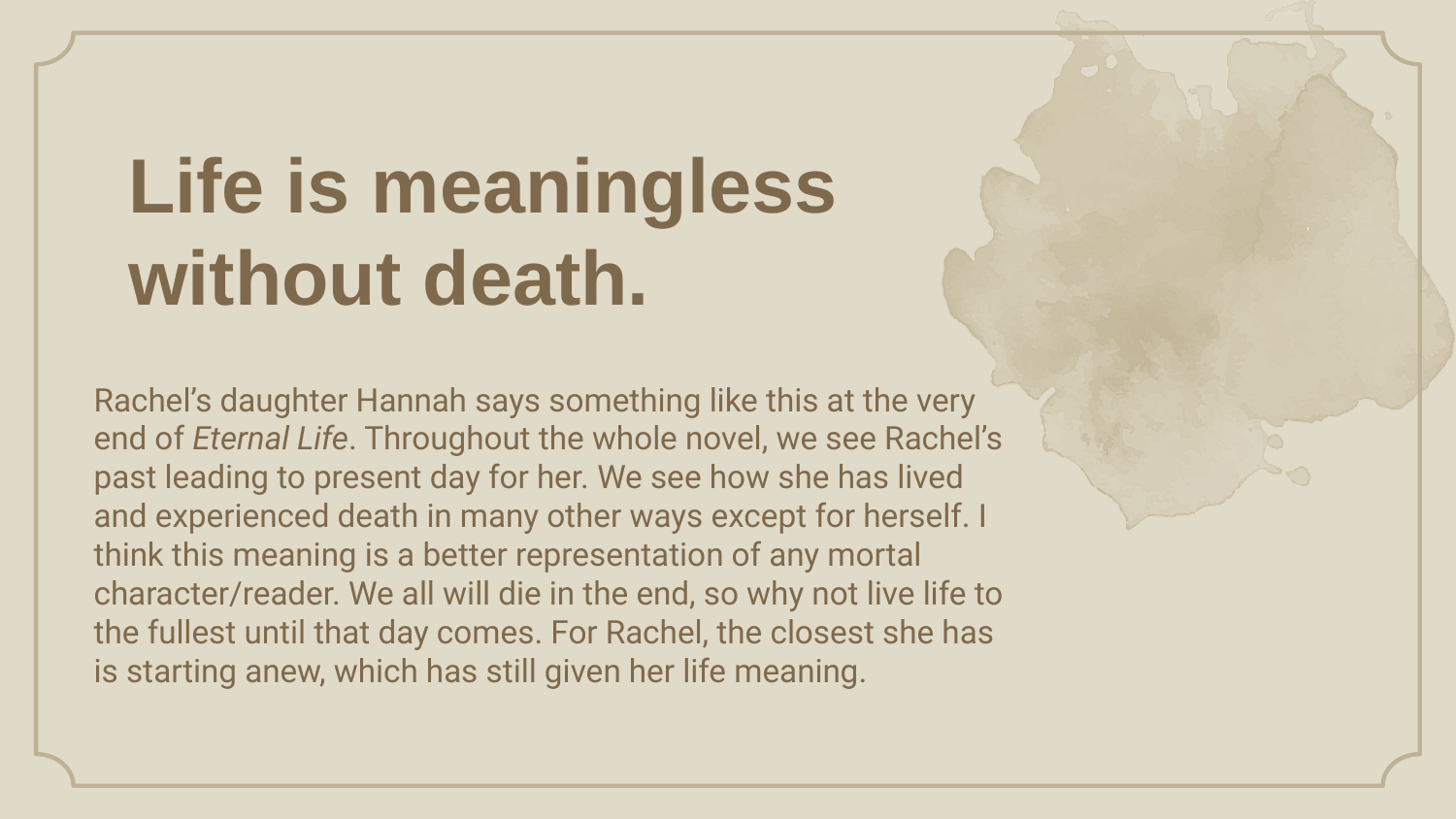

# Life is meaningless without death.
Rachel’s daughter Hannah says something like this at the very end of Eternal Life. Throughout the whole novel, we see Rachel’s past leading to present day for her. We see how she has lived and experienced death in many other ways except for herself. I think this meaning is a better representation of any mortal character/reader. We all will die in the end, so why not live life to the fullest until that day comes. For Rachel, the closest she has is starting anew, which has still given her life meaning.